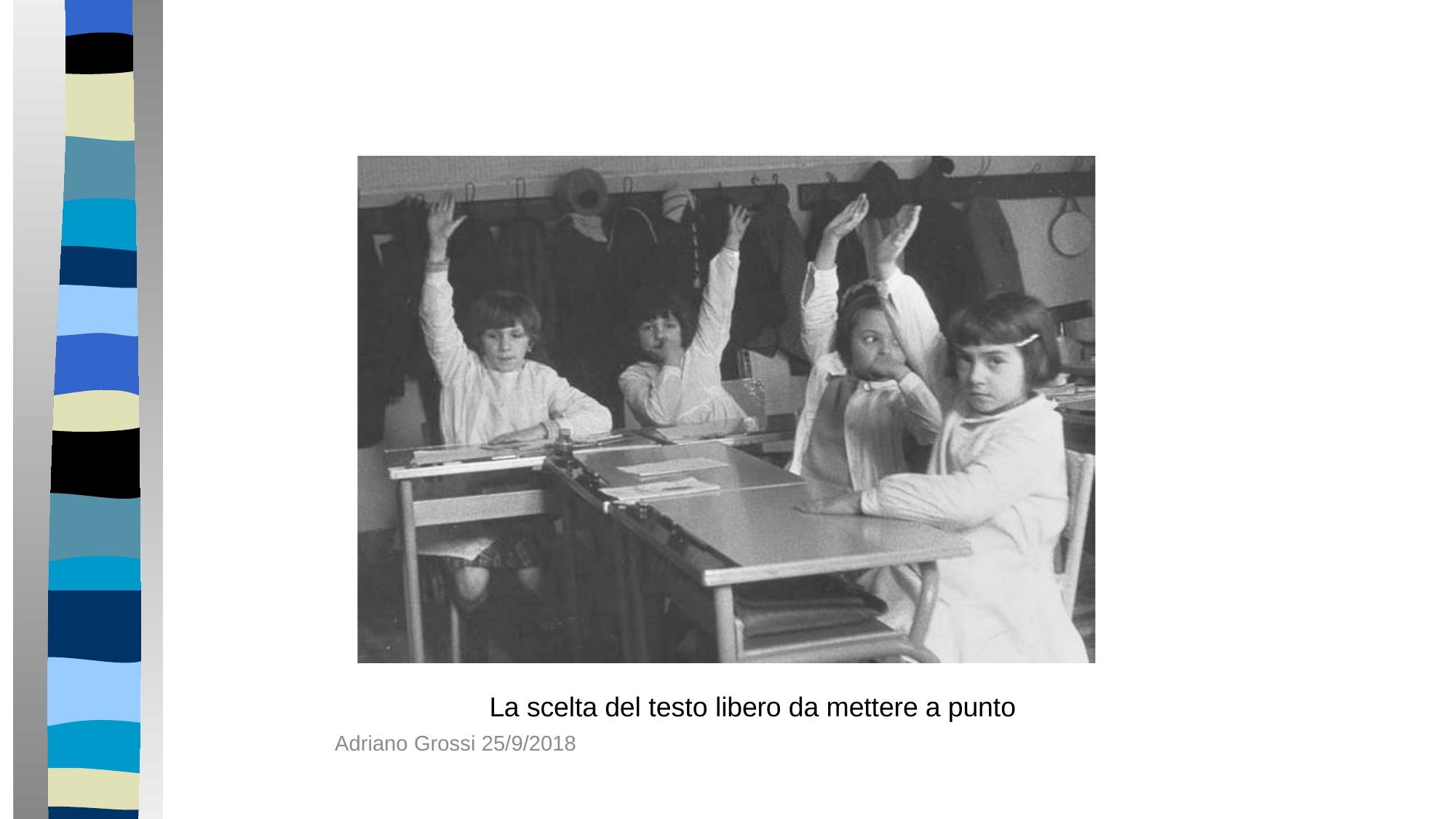

La scelta del testo libero da mettere a punto
Adriano Grossi 25/9/2018